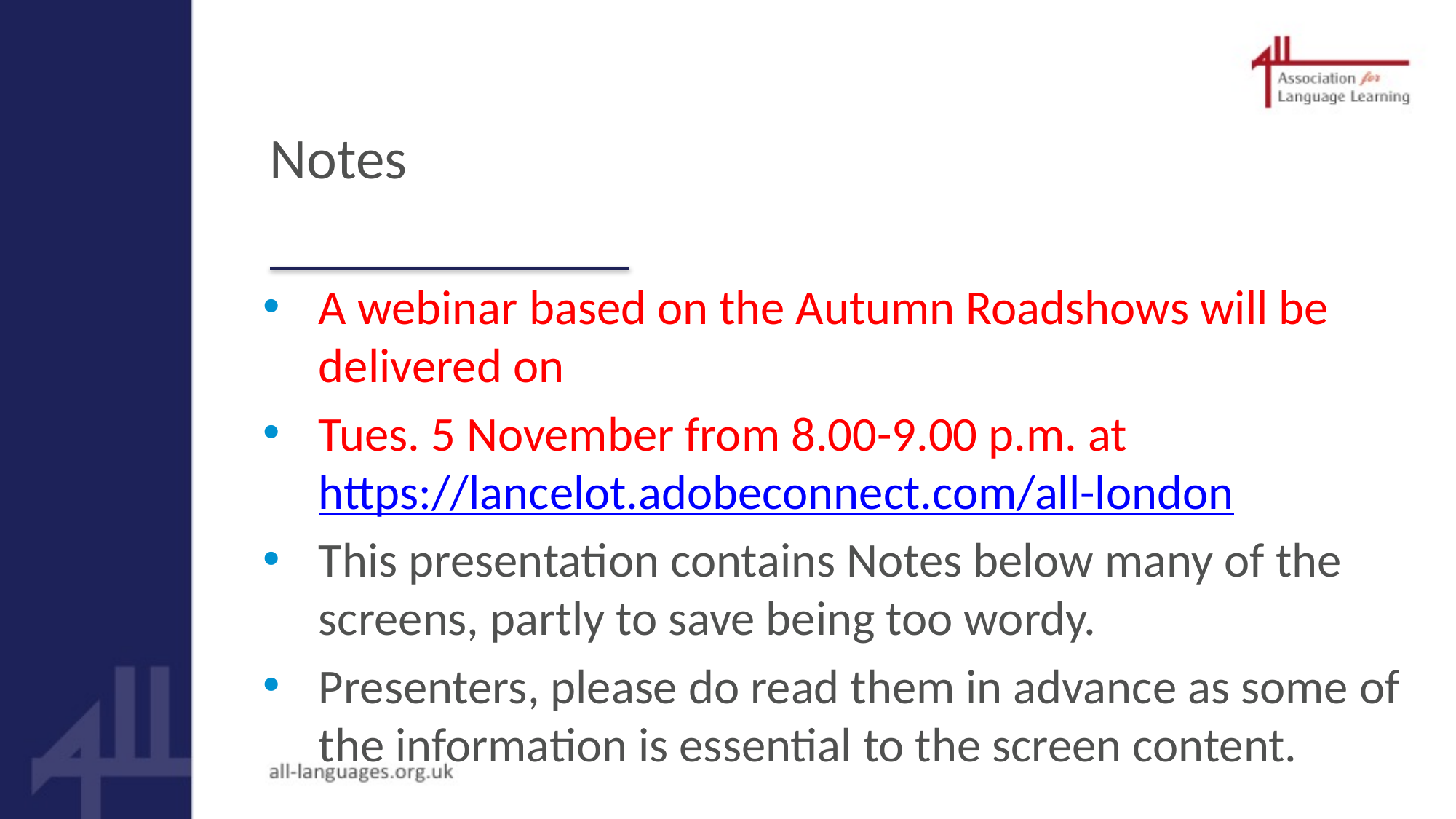

# Notes
A webinar based on the Autumn Roadshows will be delivered on
Tues. 5 November from 8.00-9.00 p.m. at https://lancelot.adobeconnect.com/all-london
This presentation contains Notes below many of the screens, partly to save being too wordy.
Presenters, please do read them in advance as some of the information is essential to the screen content.